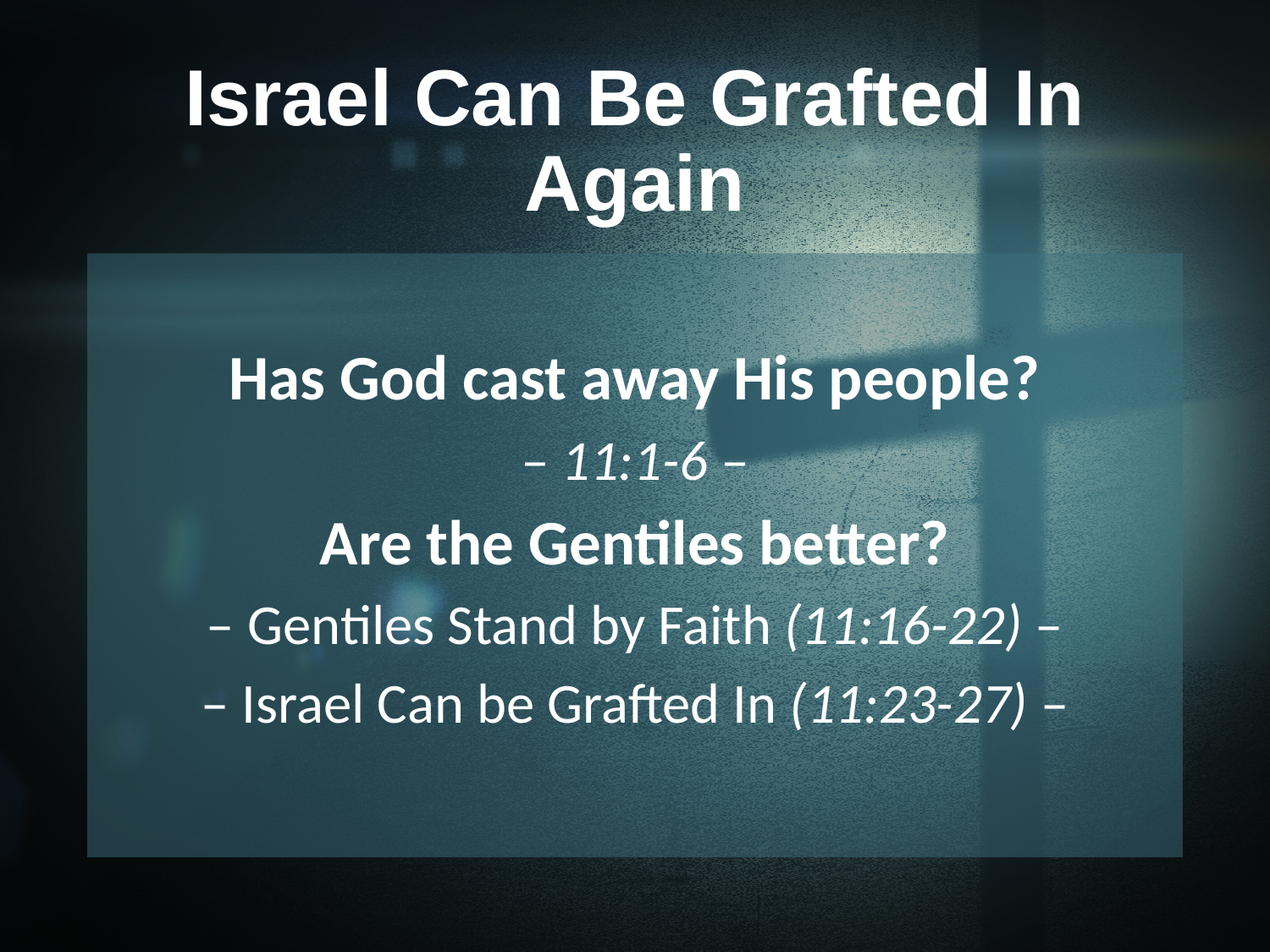

# Israel Can Be Grafted In Again

Has God cast away His people?
– 11:1-6 –
Are the Gentiles better?
– Gentiles Stand by Faith (11:16-22) –
– Israel Can be Grafted In (11:23-27) –